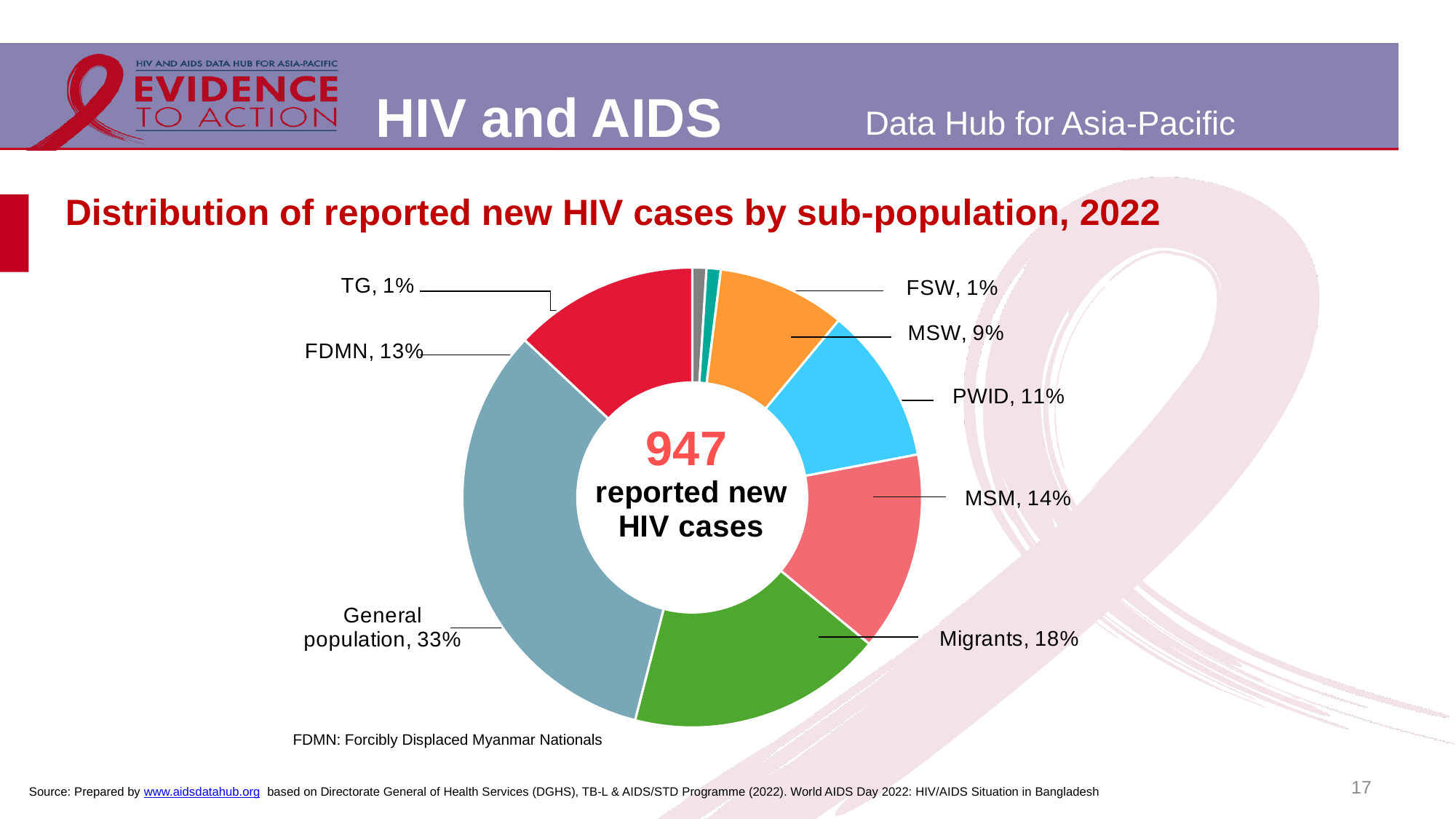

# Distribution of reported new HIV cases by sub-population, 2022

### Chart

| Category |  |
|---|---|
| TG | 1.0 |
| FSW | 1.0 |
| MSW | 9.0 |
| PWID | 11.0 |
| MSM | 14.0 |
| Migrants | 18.0 |
| General population | 33.0 |
| FDMN | 13.0 |
FDMN: Forcibly Displaced Myanmar Nationals
17
Source: Prepared by www.aidsdatahub.org  based on Directorate General of Health Services (DGHS), TB-L & AIDS/STD Programme (2022). World AIDS Day 2022: HIV/AIDS Situation in Bangladesh